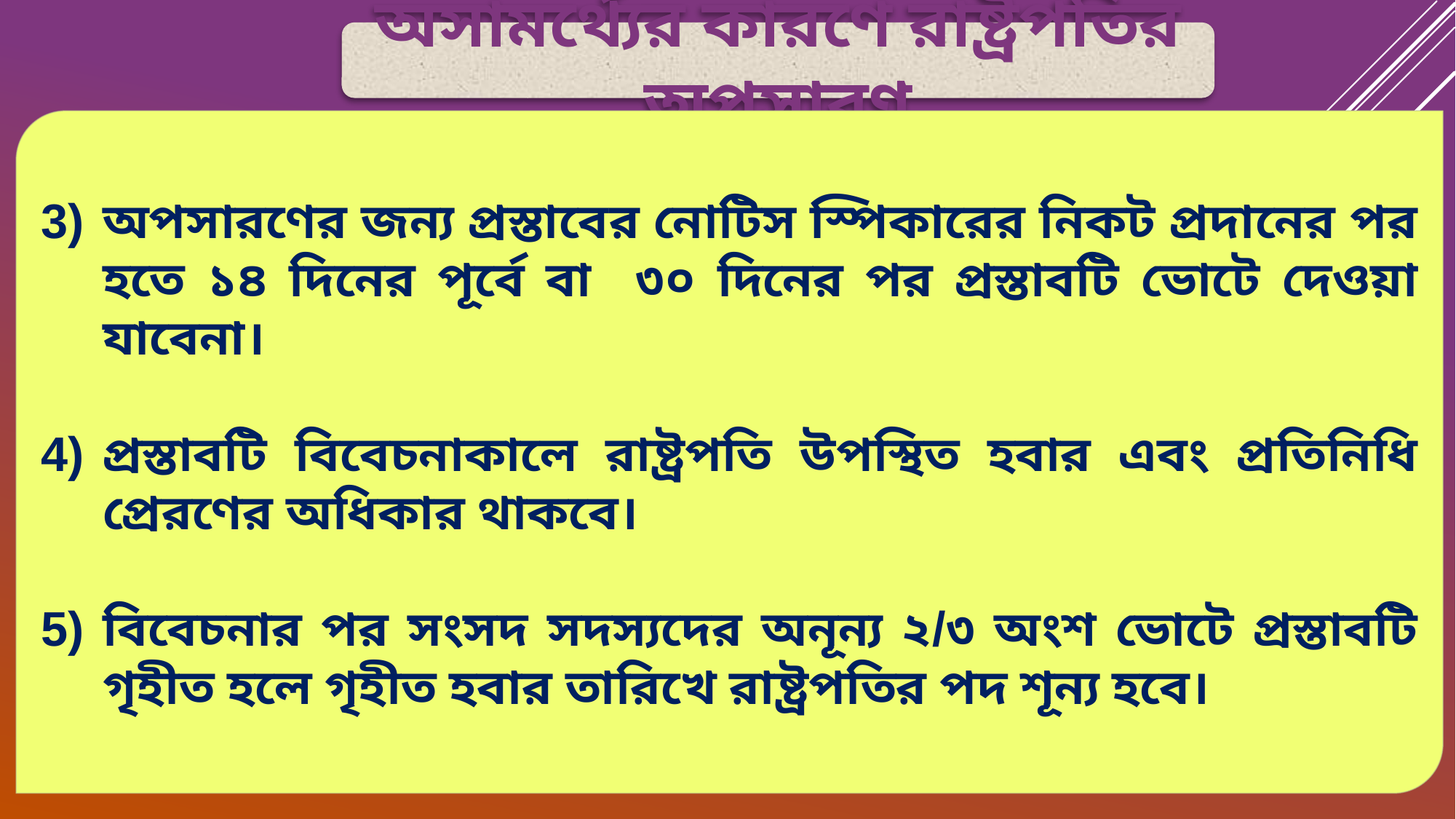

অসামর্থ্যের কারণে রাষ্ট্রপতির অপসারণ
অপসারণের জন্য প্রস্তাবের নোটিস স্পিকারের নিকট প্রদানের পর হতে ১৪ দিনের পূর্বে বা  ৩০ দিনের পর প্রস্তাবটি ভোটে দেওয়া যাবেনা।

প্রস্তাবটি বিবেচনাকালে রাষ্ট্রপতি উপস্থিত হবার এবং প্রতিনিধি প্রেরণের অধিকার থাকবে।

বিবেচনার পর সংসদ সদস্যদের অনূন্য ২/৩ অংশ ভোটে প্রস্তাবটি গৃহীত হলে গৃহীত হবার তারিখে রাষ্ট্রপতির পদ শূন্য হবে।